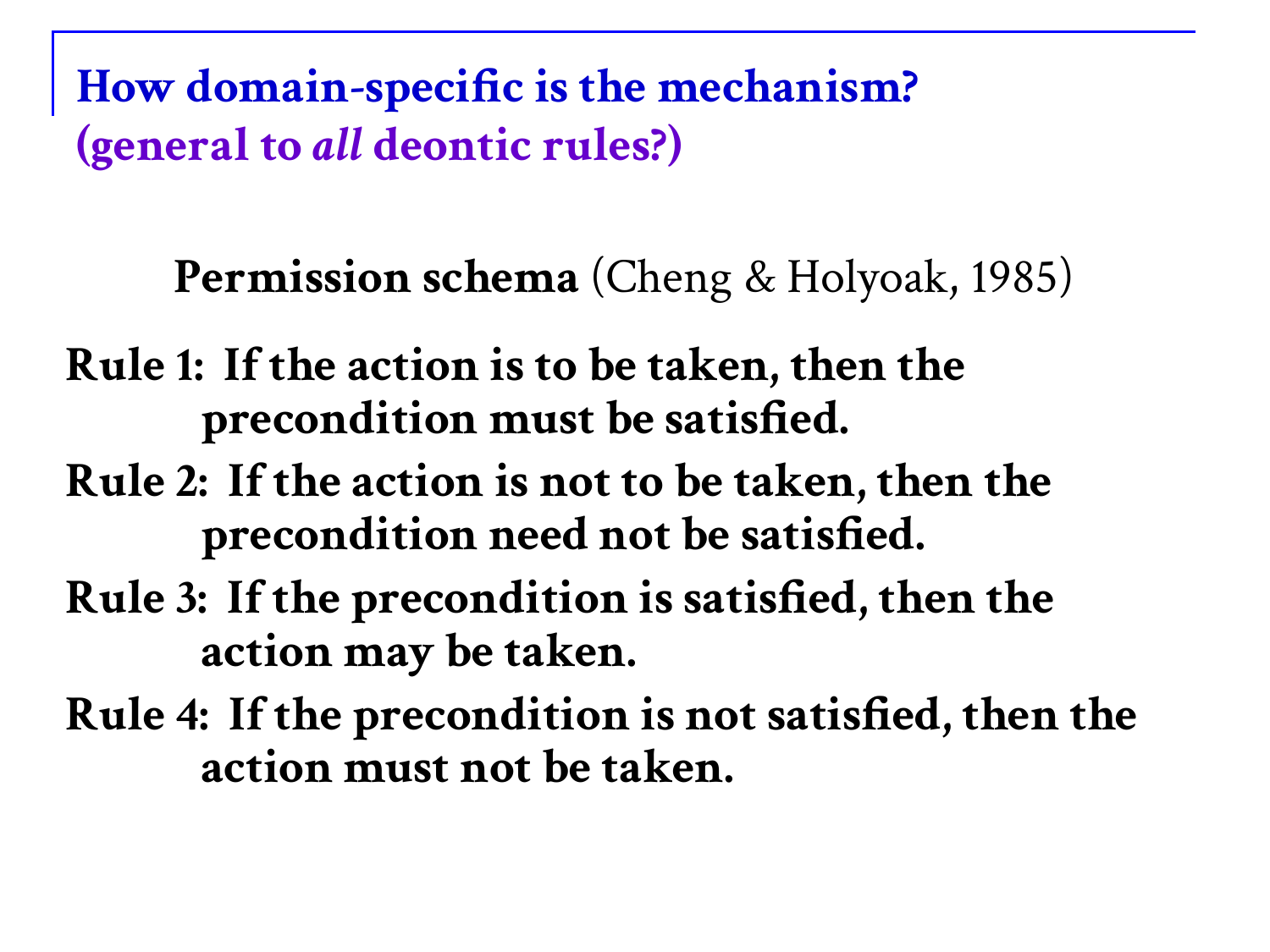

# How domain-specific is the mechanism? (general to all deontic rules?)
Permission schema (Cheng & Holyoak, 1985)

Rule 1:  If the action is to be taken, then the precondition must be satisfied.
Rule 2:  If the action is not to be taken, then the precondition need not be satisfied.
Rule 3:  If the precondition is satisfied, then the action may be taken.
Rule 4:  If the precondition is not satisfied, then the action must not be taken.